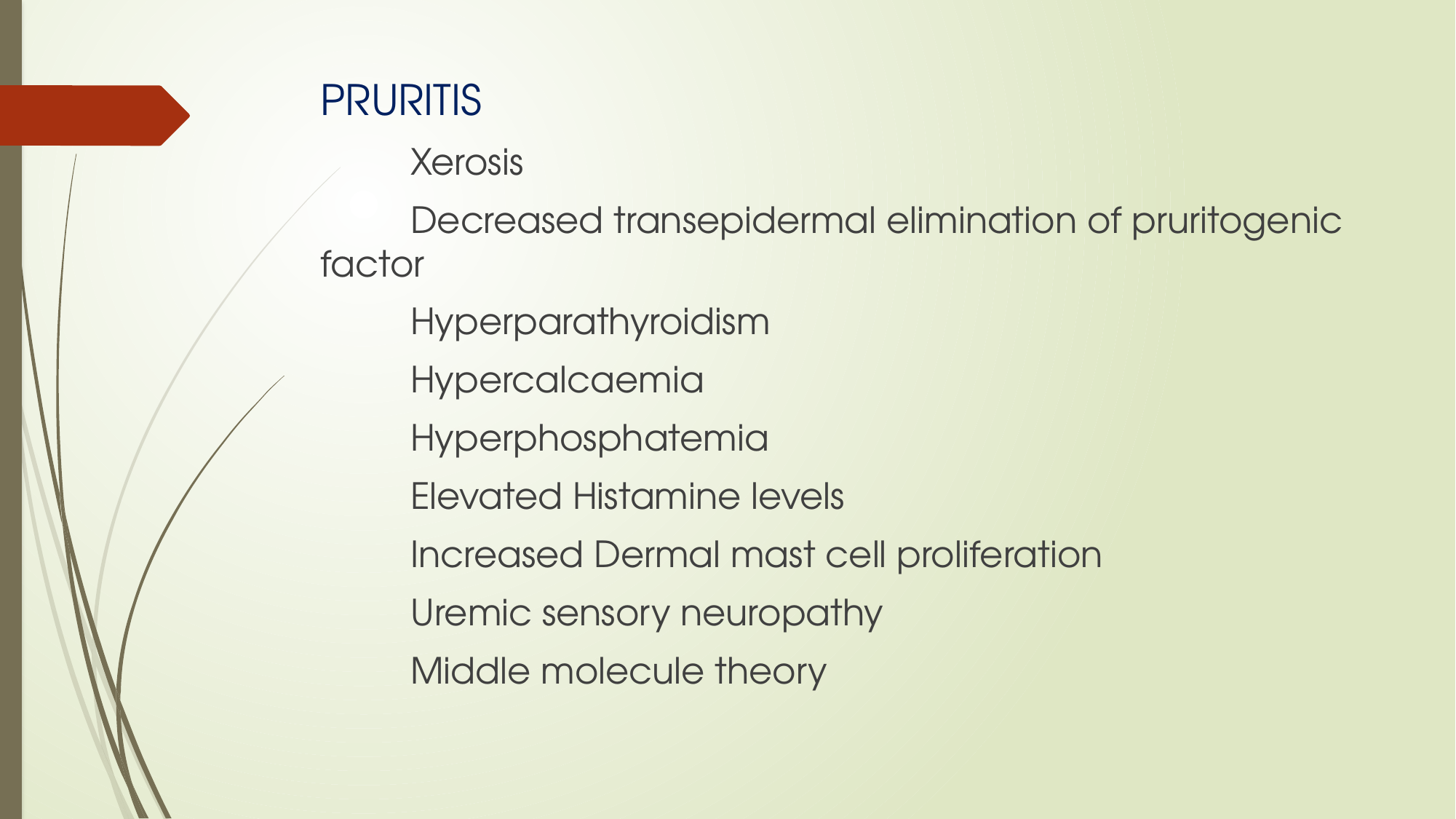

PRURITIS
         Xerosis
         Decreased transepidermal elimination of pruritogenic factor
         Hyperparathyroidism
         Hypercalcaemia
         Hyperphosphatemia
         Elevated Histamine levels
         Increased Dermal mast cell proliferation
         Uremic sensory neuropathy
         Middle molecule theory